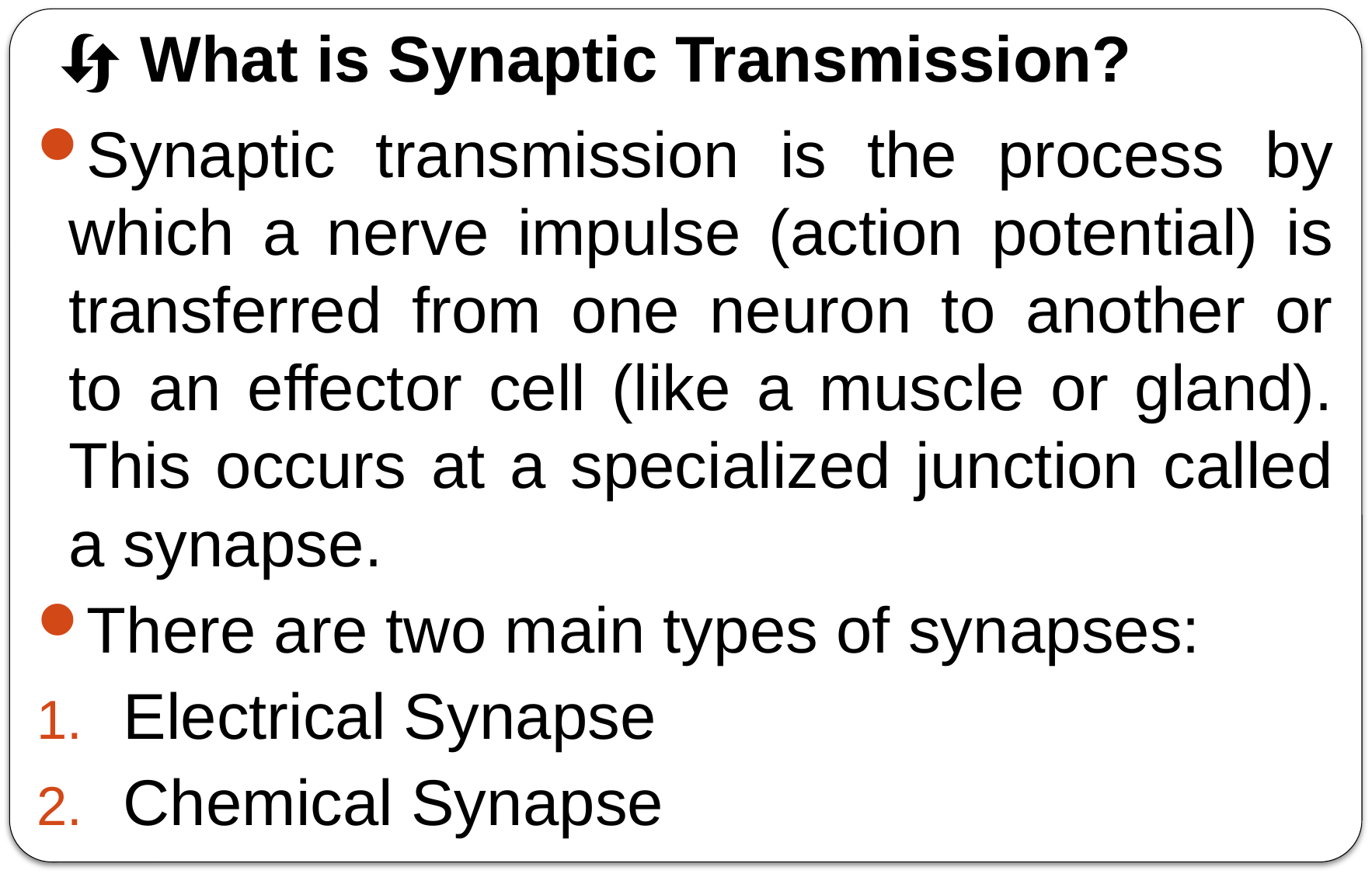

# 🔄 What is Synaptic Transmission?
Synaptic transmission is the process by which a nerve impulse (action potential) is transferred from one neuron to another or to an effector cell (like a muscle or gland). This occurs at a specialized junction called a synapse.
There are two main types of synapses:
Electrical Synapse
Chemical Synapse